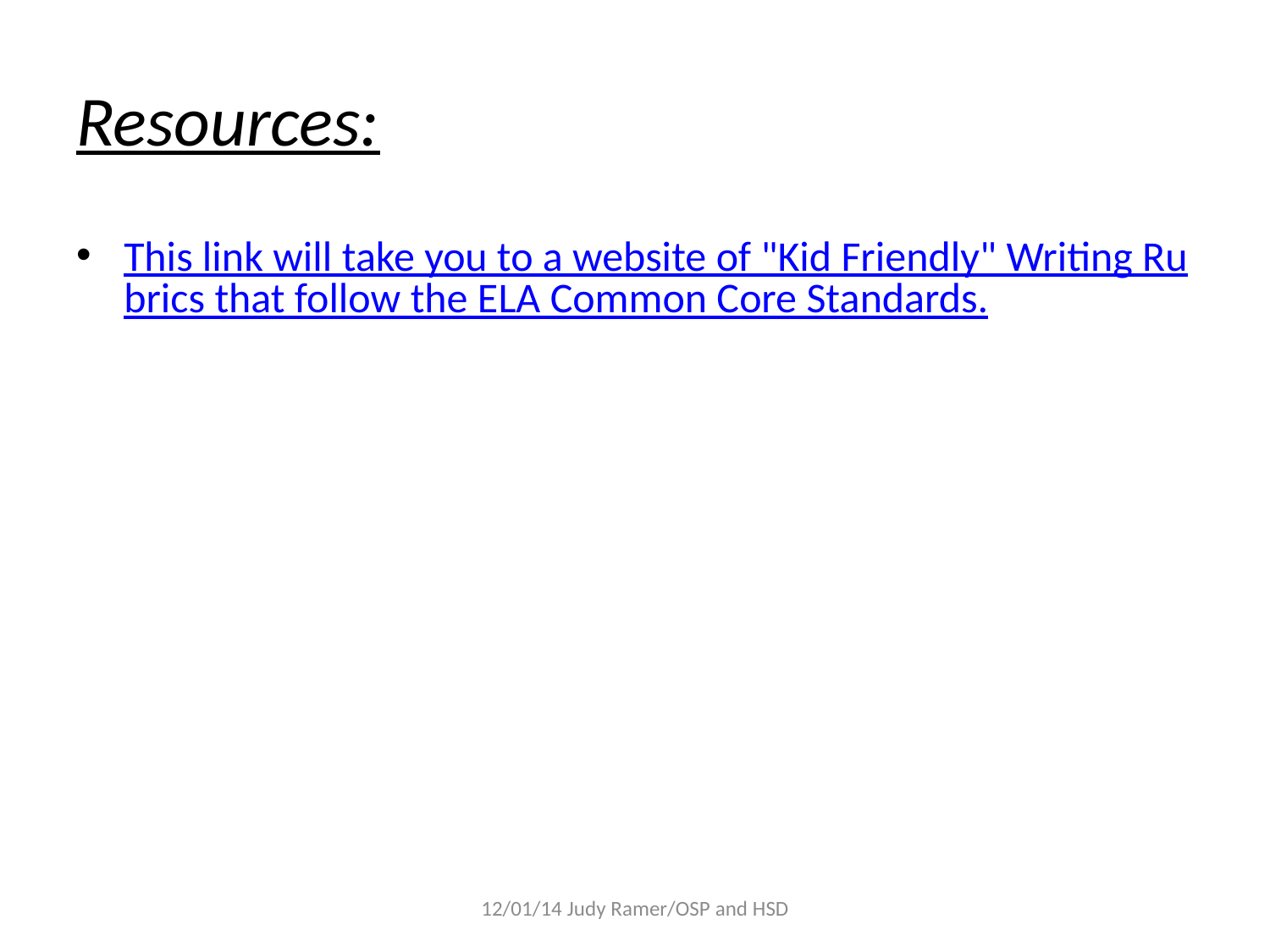

# Resources:
This link will take you to a website of "Kid Friendly" Writing Rubrics that follow the ELA Common Core Standards.

12/01/14 Judy Ramer/OSP and HSD